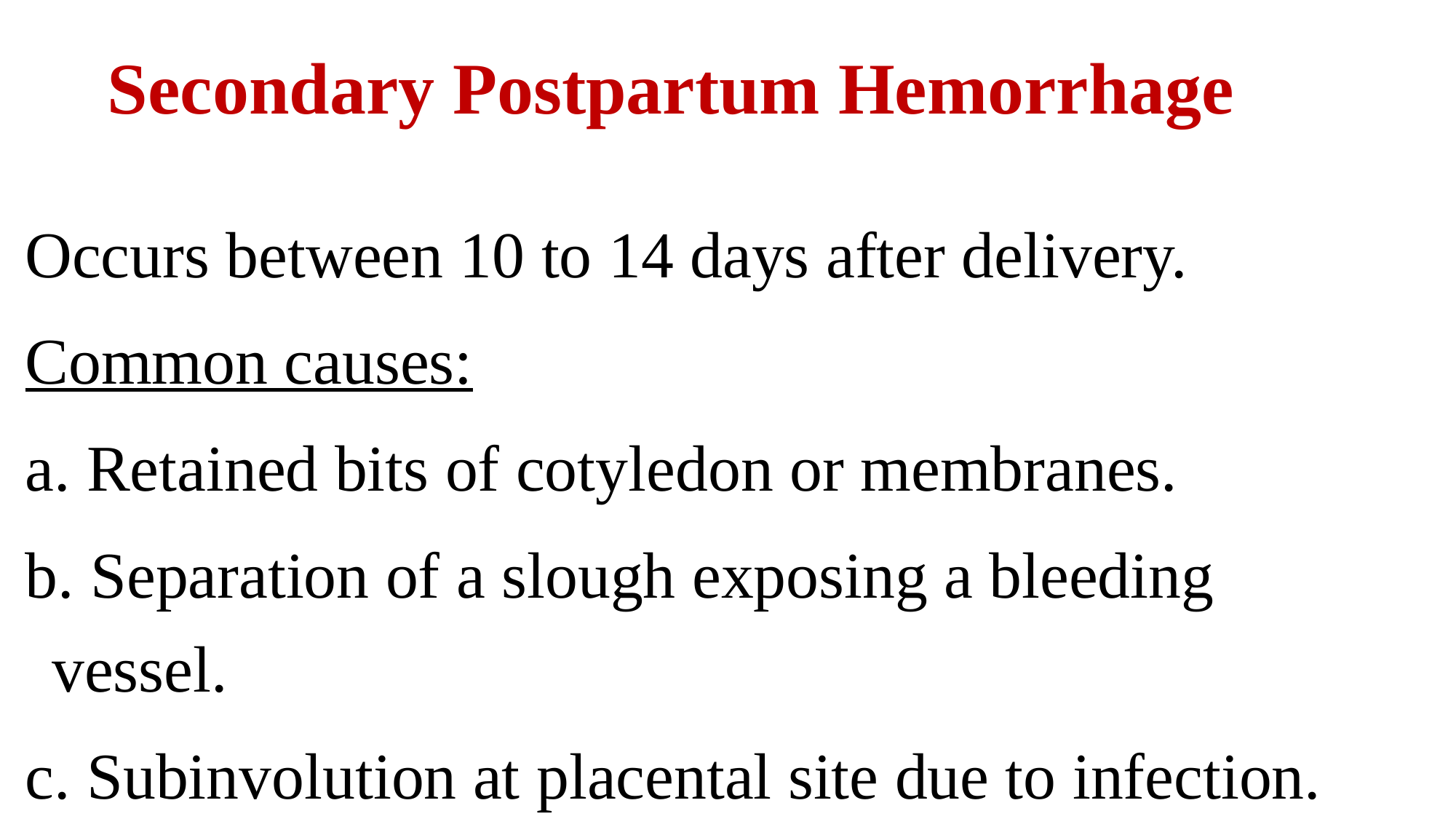

# Secondary Postpartum Hemorrhage
Occurs between 10 to 14 days after delivery.
Common causes:
a. Retained bits of cotyledon or membranes.
b. Separation of a slough exposing a bleeding vessel.
c. Subinvolution at placental site due to infection.